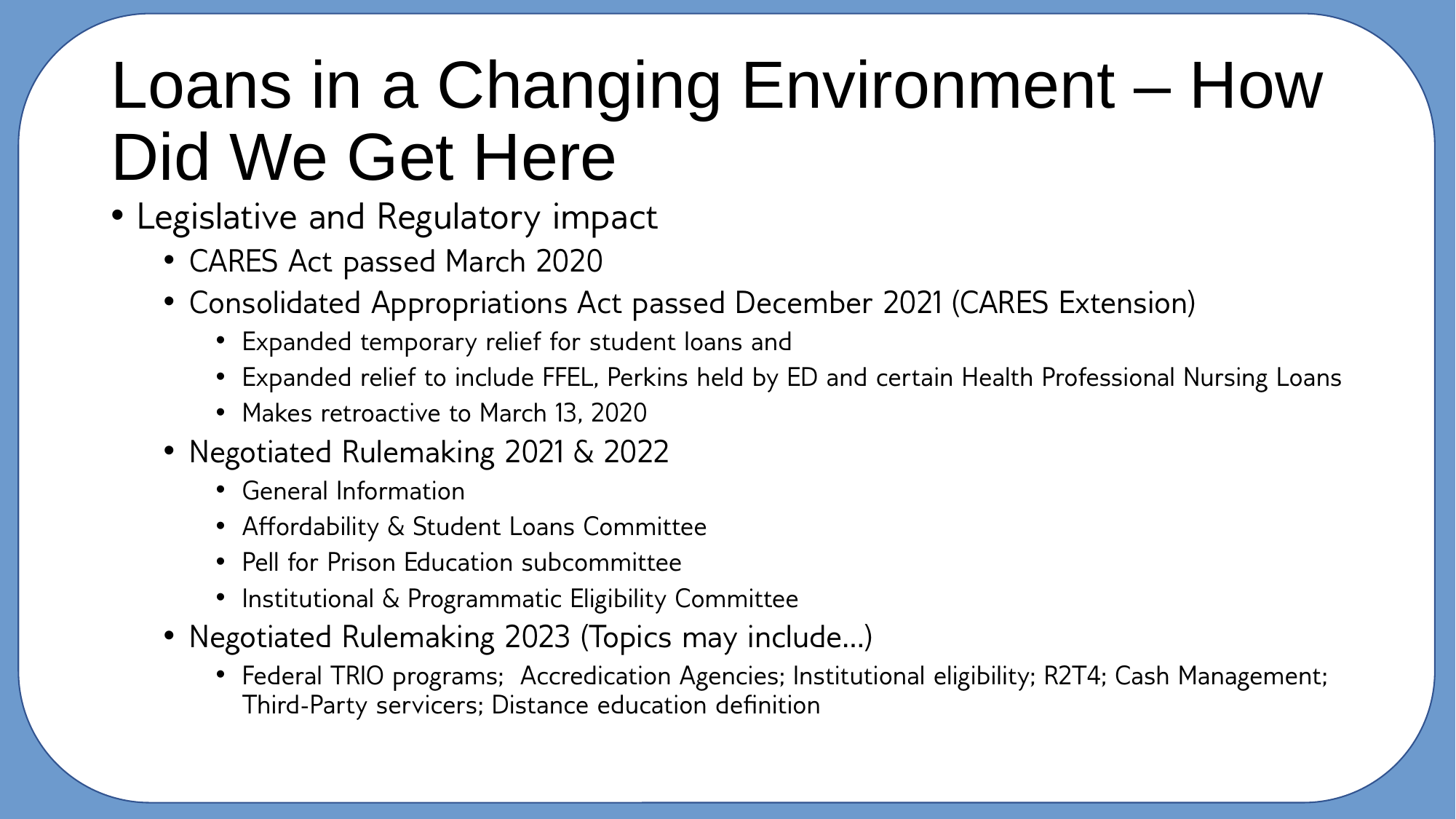

# Loans in a Changing Environment – How Did We Get Here
Legislative and Regulatory impact
CARES Act passed March 2020
Consolidated Appropriations Act passed December 2021 (CARES Extension)
Expanded temporary relief for student loans and
Expanded relief to include FFEL, Perkins held by ED and certain Health Professional Nursing Loans
Makes retroactive to March 13, 2020
Negotiated Rulemaking 2021 & 2022
General Information
Affordability & Student Loans Committee
Pell for Prison Education subcommittee
Institutional & Programmatic Eligibility Committee
Negotiated Rulemaking 2023 (Topics may include…)
Federal TRIO programs;  Accredication Agencies; Institutional eligibility; R2T4; Cash Management; Third-Party servicers; Distance education definition